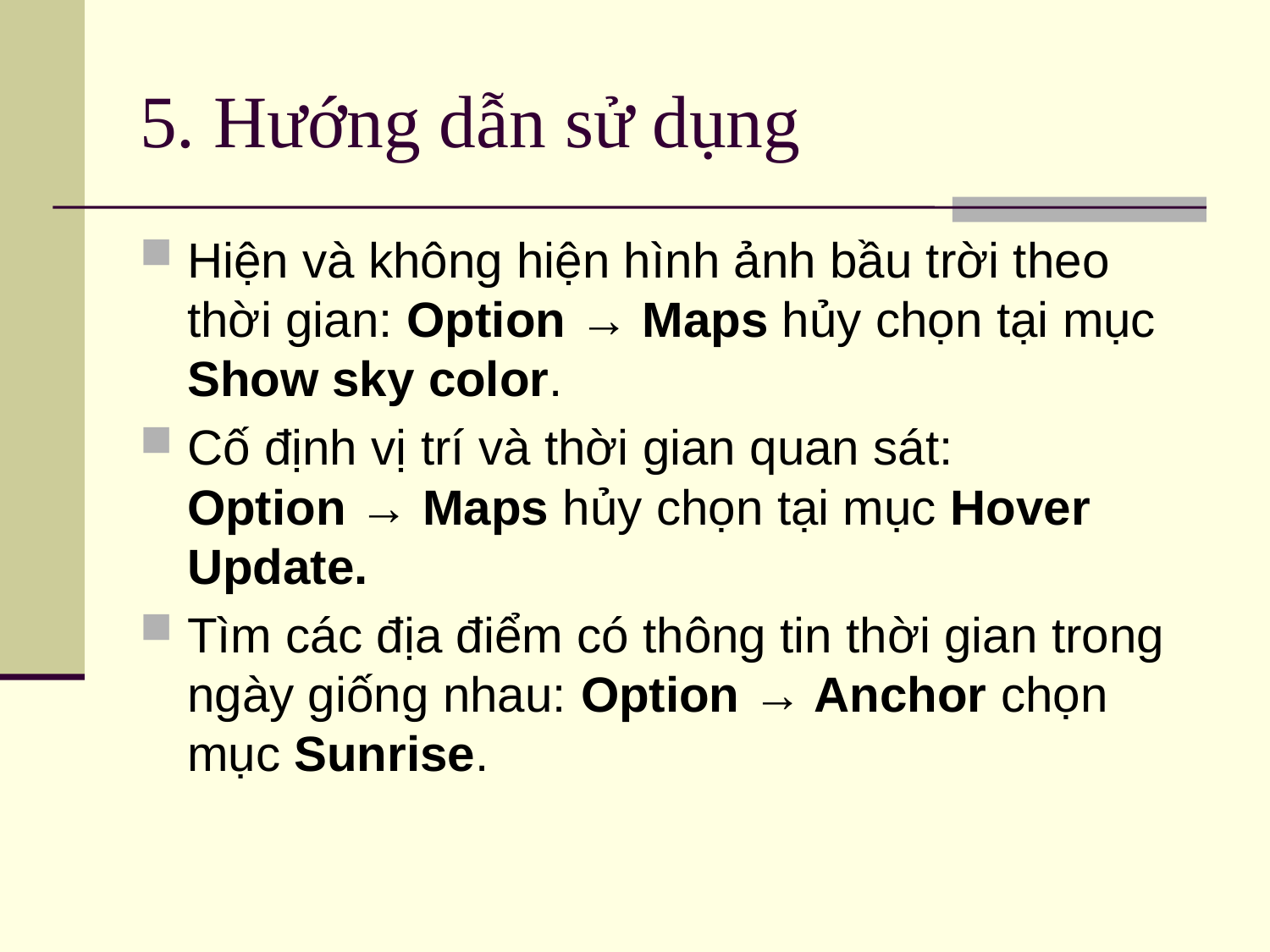

# 5. Hướng dẫn sử dụng
Hiện và không hiện hình ảnh bầu trời theo thời gian: Option → Maps hủy chọn tại mục Show sky color.
Cố định vị trí và thời gian quan sát:
Option → Maps hủy chọn tại mục Hover Update.
Tìm các địa điểm có thông tin thời gian trong ngày giống nhau: Option → Anchor chọn mục Sunrise.